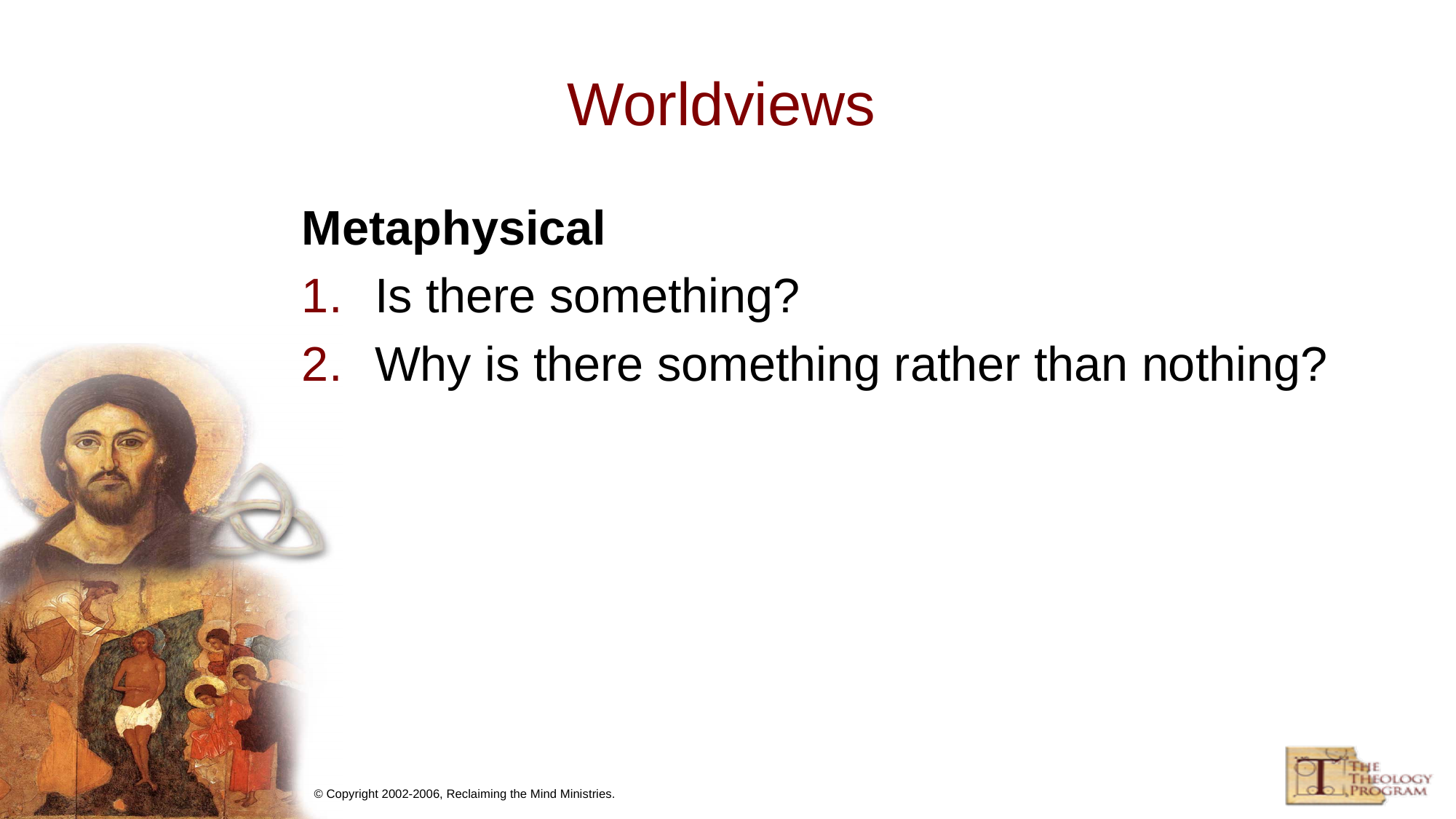

# Worldviews
Metaphysical
Is there something?
Why is there something rather than nothing?
© Copyright 2002-2006, Reclaiming the Mind Ministries.